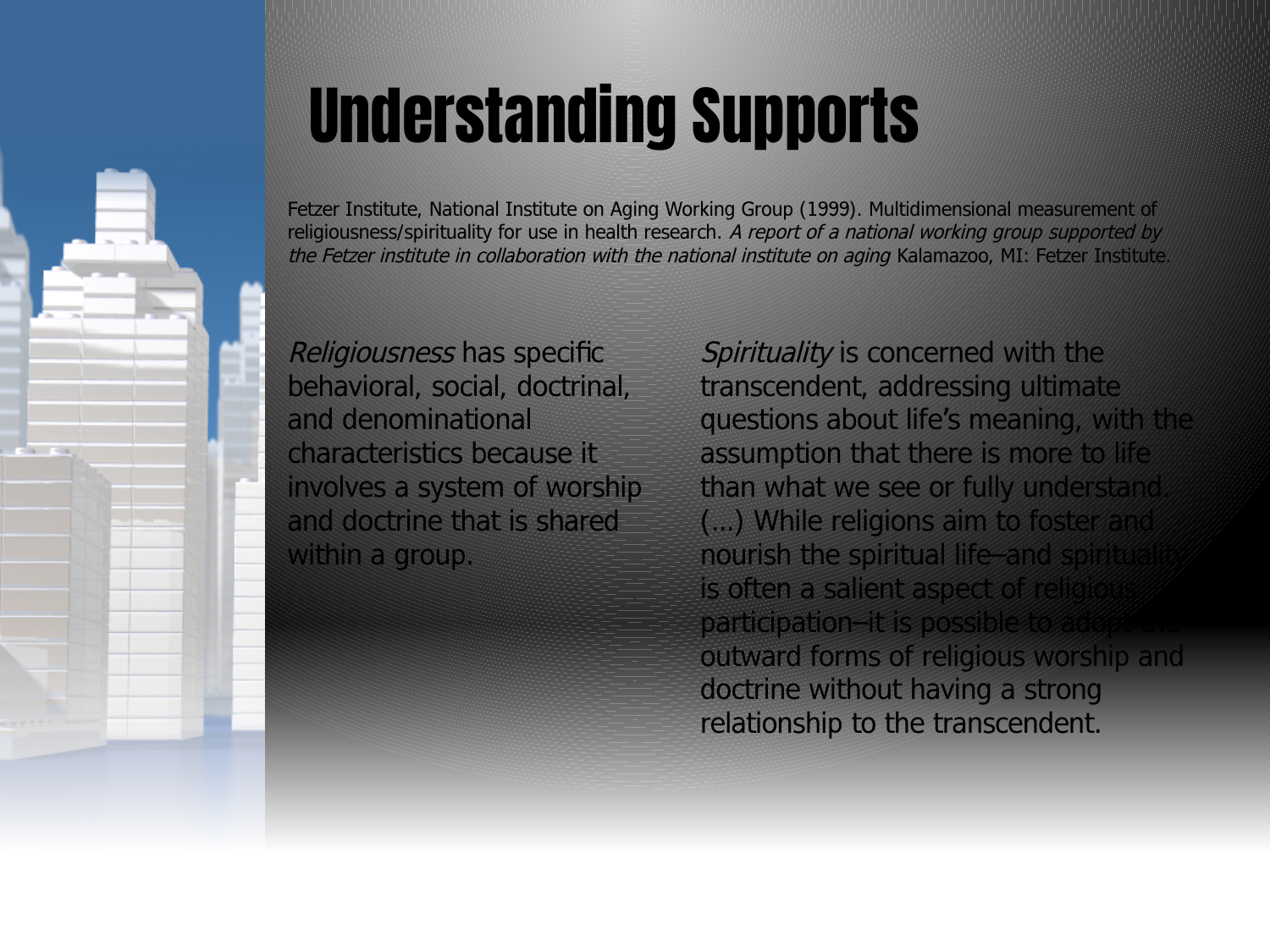

# Understanding Supports
Fetzer Institute, National Institute on Aging Working Group (1999). Multidimensional measurement of religiousness/spirituality for use in health research. A report of a national working group supported by the Fetzer institute in collaboration with the national institute on aging Kalamazoo, MI: Fetzer Institute.
Religiousness has specific behavioral, social, doctrinal, and denominational characteristics because it involves a system of worship and doctrine that is shared within a group.

Spirituality is concerned with the transcendent, addressing ultimate questions about life’s meaning, with the assumption that there is more to life than what we see or fully understand. (…) While religions aim to foster and nourish the spiritual life–and spirituality is often a salient aspect of religious participation–it is possible to adopt the outward forms of religious worship and doctrine without having a strong relationship to the transcendent.